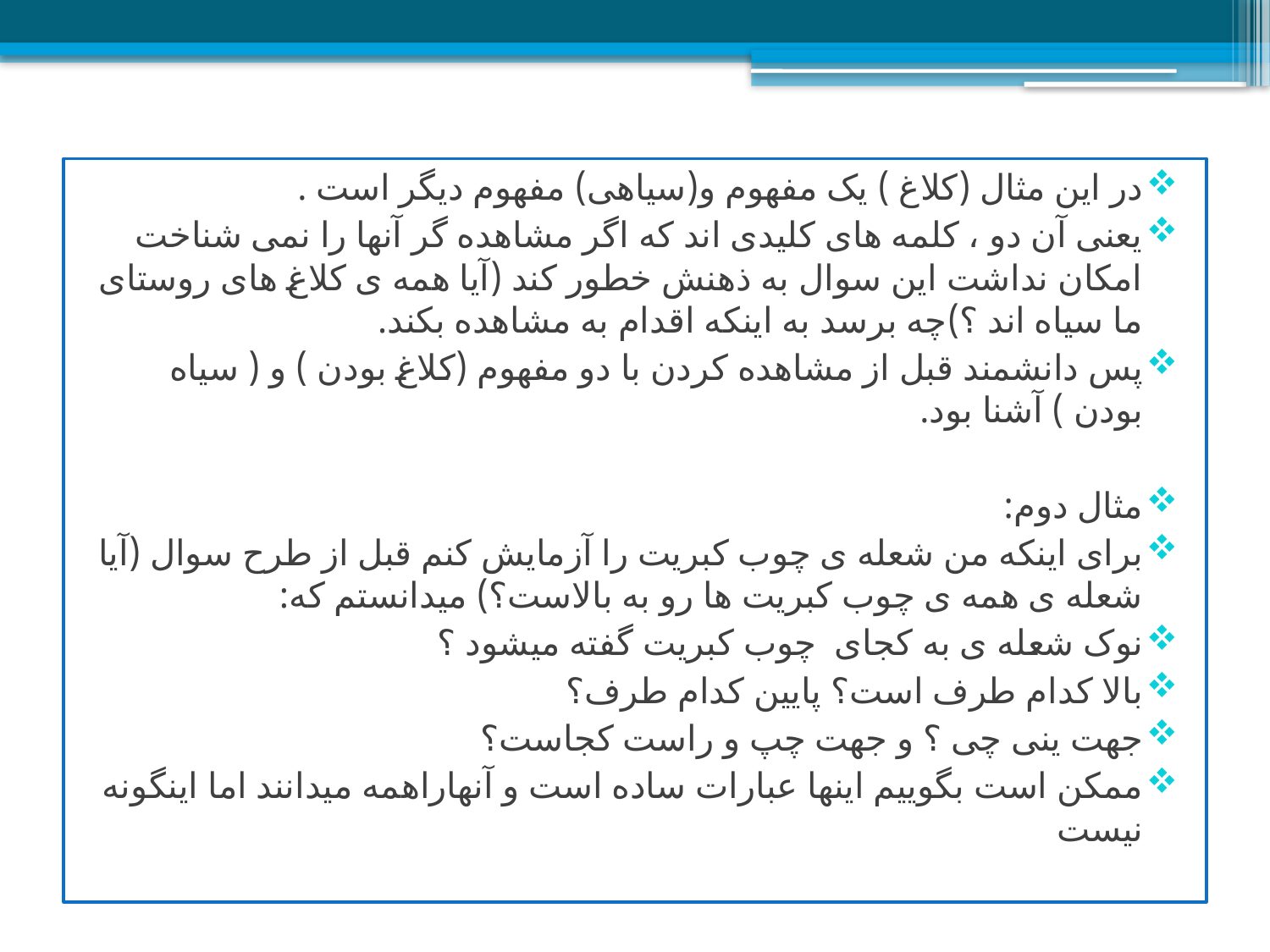

در این مثال (کلاغ ) یک مفهوم و(سیاهی) مفهوم دیگر است .
یعنی آن دو ، کلمه های کلیدی اند که اگر مشاهده گر آنها را نمی شناخت امکان نداشت این سوال به ذهنش خطور کند (آیا همه ی کلاغ های روستای ما سیاه اند ؟)چه برسد به اینکه اقدام به مشاهده بکند.
پس دانشمند قبل از مشاهده کردن با دو مفهوم (کلاغ بودن ) و ( سیاه بودن ) آشنا بود.

مثال دوم:
برای اینکه من شعله ی چوب کبریت را آزمایش کنم قبل از طرح سوال (آیا شعله ی همه ی چوب کبریت ها رو به بالاست؟) میدانستم که:
نوک شعله ی به کجای  چوب کبریت گفته میشود ؟
بالا کدام طرف است؟ پایین کدام طرف؟
جهت ینی چی ؟ و جهت چپ و راست کجاست؟
ممکن است بگوییم اینها عبارات ساده است و آنهاراهمه میدانند اما اینگونه نیست